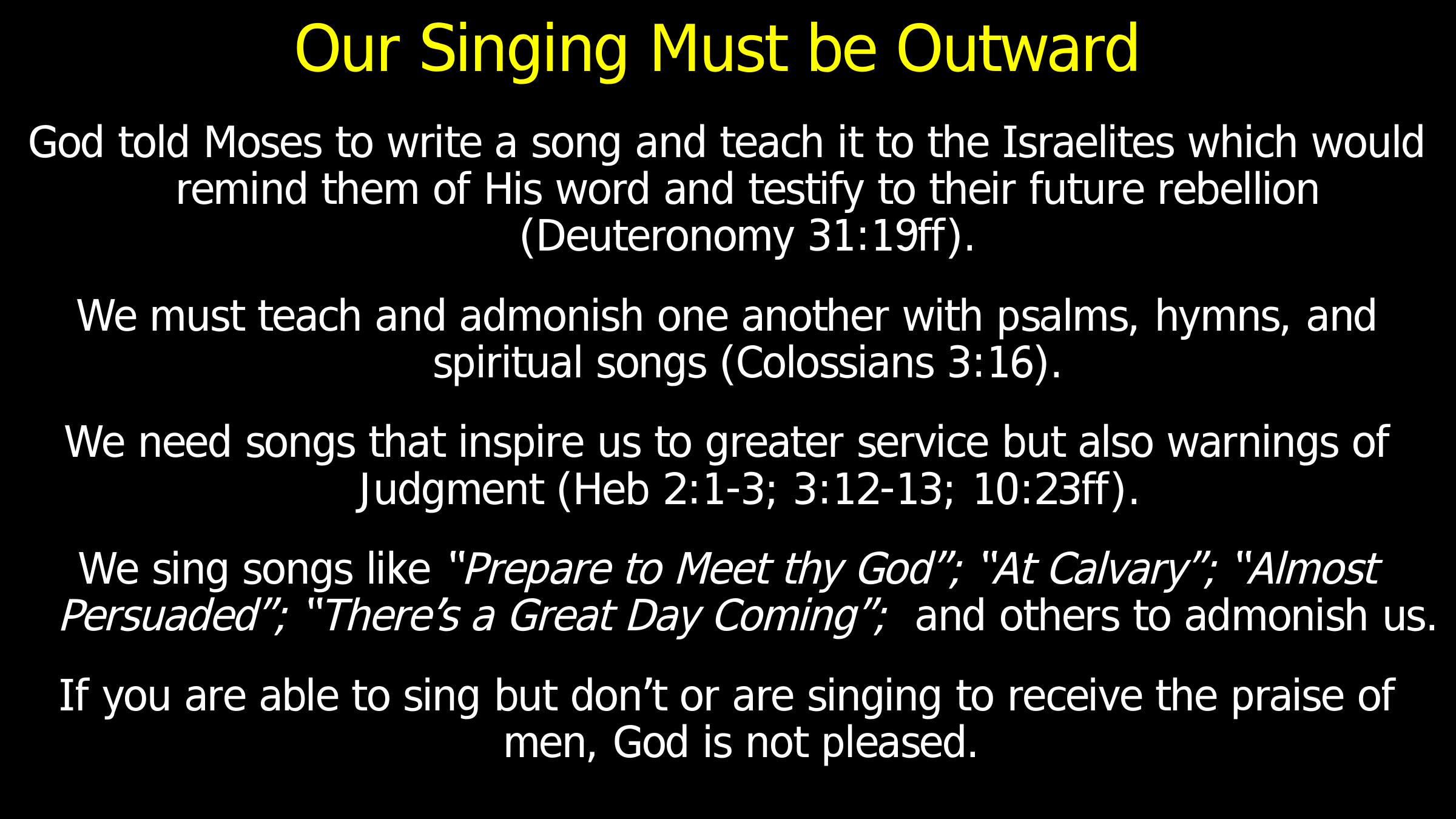

# Our Singing Must be Outward
God told Moses to write a song and teach it to the Israelites which would remind them of His word and testify to their future rebellion (Deuteronomy 31:19ff).

We must teach and admonish one another with psalms, hymns, and spiritual songs (Colossians 3:16).

We need songs that inspire us to greater service but also warnings of Judgment (Heb 2:1-3; 3:12-13; 10:23ff).

We sing songs like “Prepare to Meet thy God”; “At Calvary”; “Almost Persuaded”; “There’s a Great Day Coming”;  and others to admonish us.

If you are able to sing but don’t or are singing to receive the praise of men, God is not pleased.